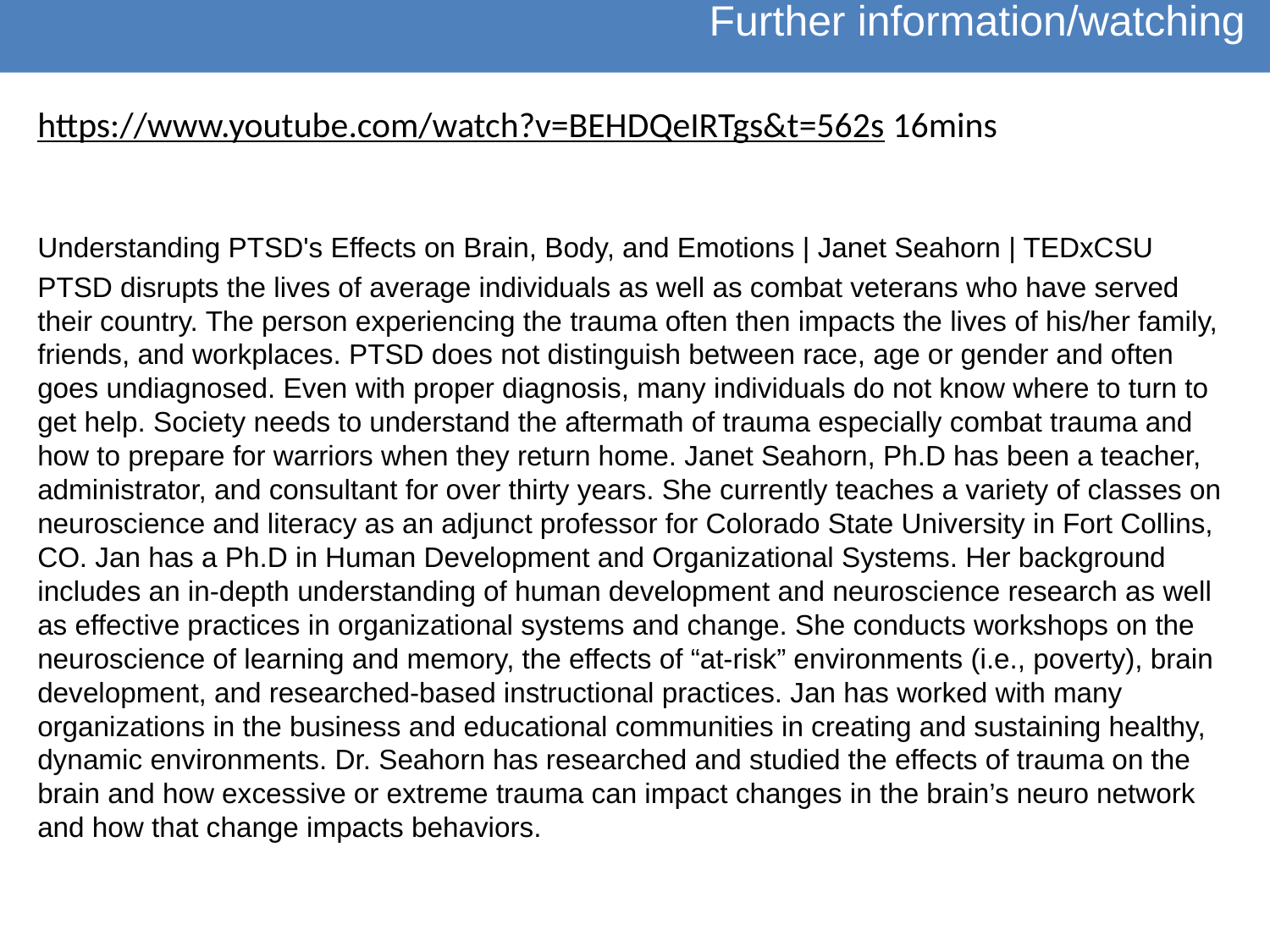

Further information/watching
https://www.youtube.com/watch?v=BEHDQeIRTgs&t=562s 16mins

Understanding PTSD's Effects on Brain, Body, and Emotions | Janet Seahorn | TEDxCSU
PTSD disrupts the lives of average individuals as well as combat veterans who have served their country. The person experiencing the trauma often then impacts the lives of his/her family, friends, and workplaces. PTSD does not distinguish between race, age or gender and often goes undiagnosed. Even with proper diagnosis, many individuals do not know where to turn to get help. Society needs to understand the aftermath of trauma especially combat trauma and how to prepare for warriors when they return home. Janet Seahorn, Ph.D has been a teacher, administrator, and consultant for over thirty years. She currently teaches a variety of classes on neuroscience and literacy as an adjunct professor for Colorado State University in Fort Collins, CO. Jan has a Ph.D in Human Development and Organizational Systems. Her background includes an in-depth understanding of human development and neuroscience research as well as effective practices in organizational systems and change. She conducts workshops on the neuroscience of learning and memory, the effects of “at-risk” environments (i.e., poverty), brain development, and researched-based instructional practices. Jan has worked with many organizations in the business and educational communities in creating and sustaining healthy, dynamic environments. Dr. Seahorn has researched and studied the effects of trauma on the brain and how excessive or extreme trauma can impact changes in the brain’s neuro network and how that change impacts behaviors.